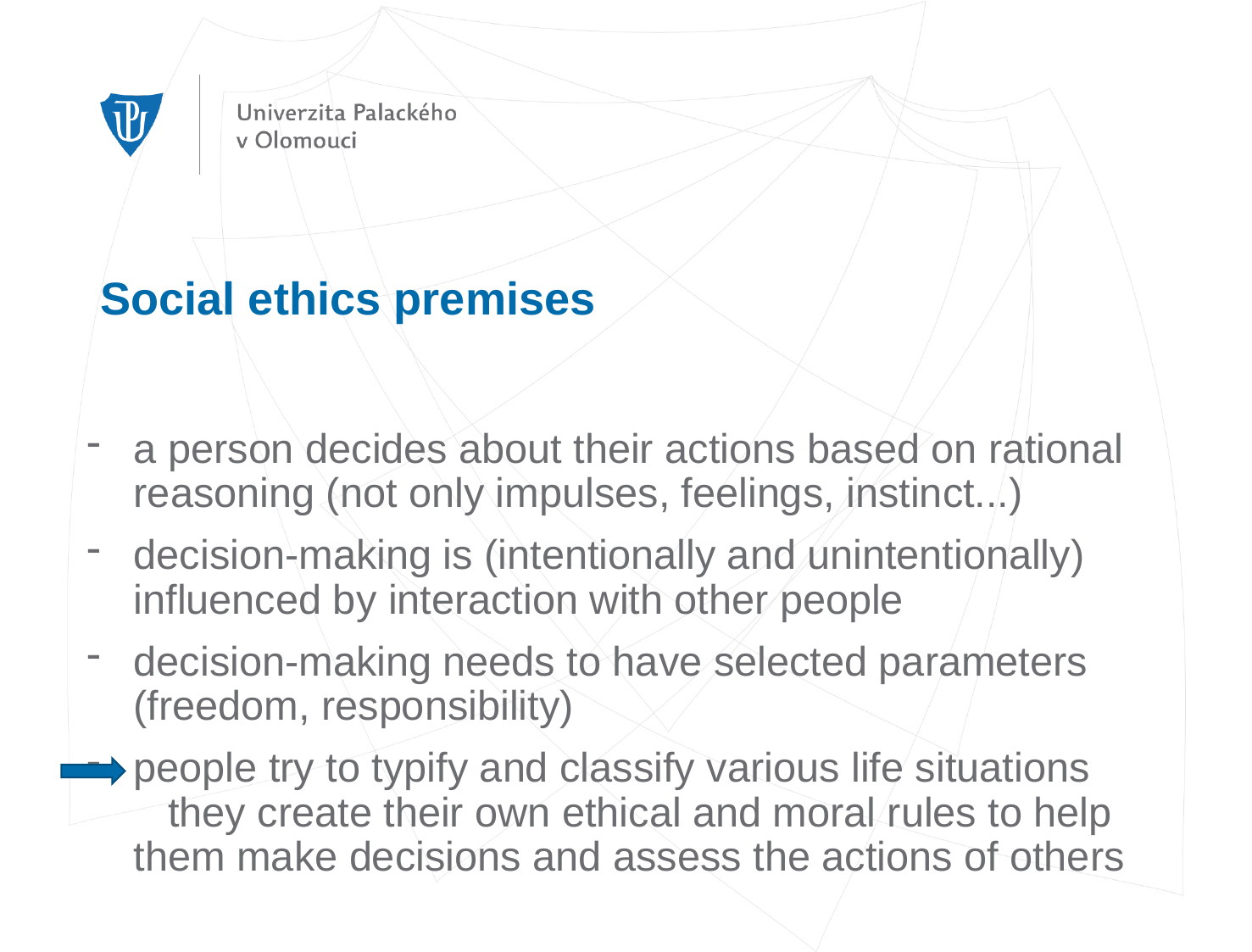

# Social ethics premises

a person decides about their actions based on rational reasoning (not only impulses, feelings, instinct...)
decision-making is (intentionally and unintentionally) influenced by interaction with other people
decision-making needs to have selected parameters (freedom, responsibility)
people try to typify and classify various life situations           they create their own ethical and moral rules to help them make decisions and assess the actions of others